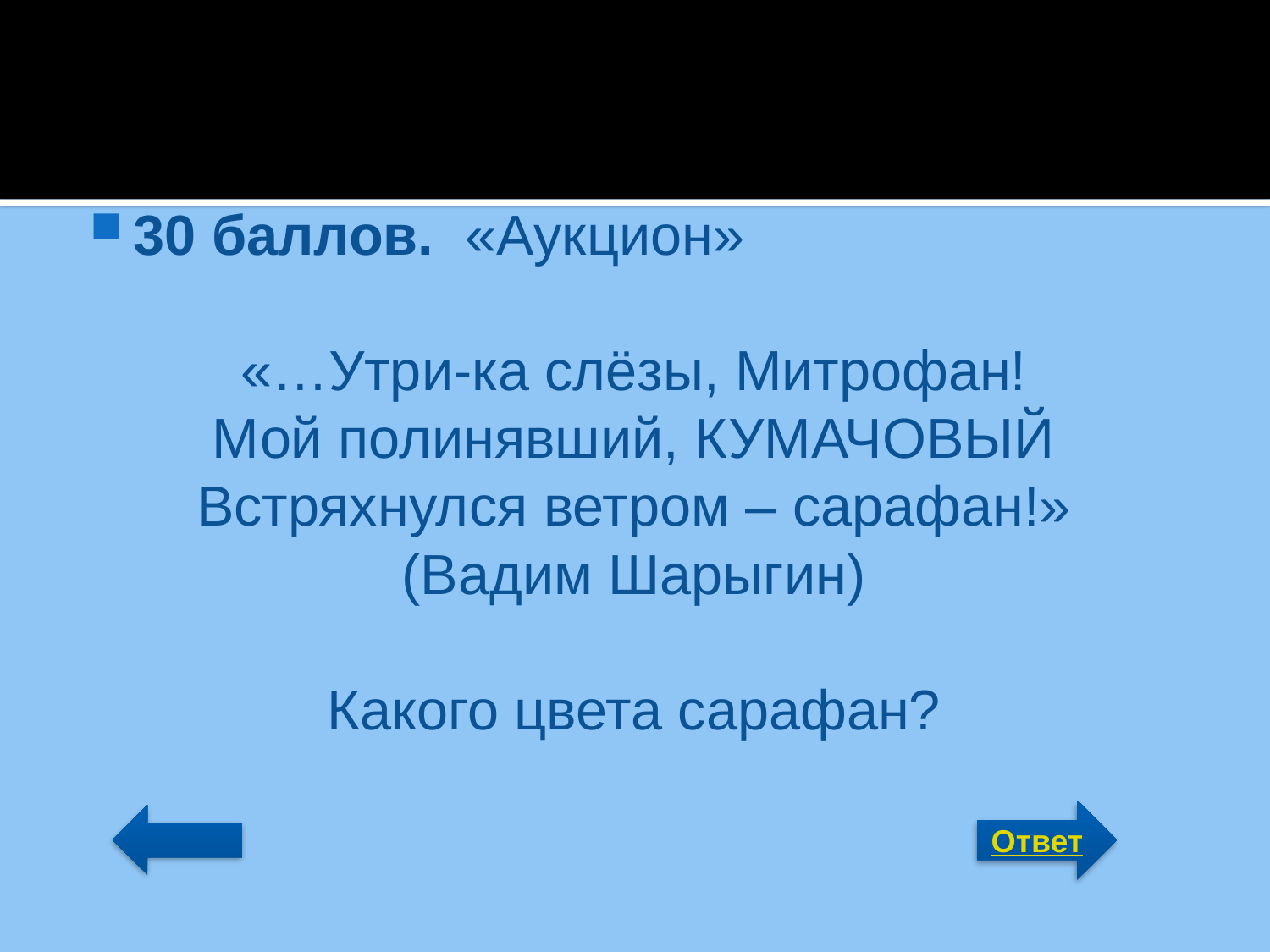

30 баллов.  «Аукцион»

«…Утри-ка слёзы, Митрофан!
Мой полинявший, КУМАЧОВЫЙ
Встряхнулся ветром – сарафан!»
(Вадим Шарыгин)

Какого цвета сарафан?

Ответ